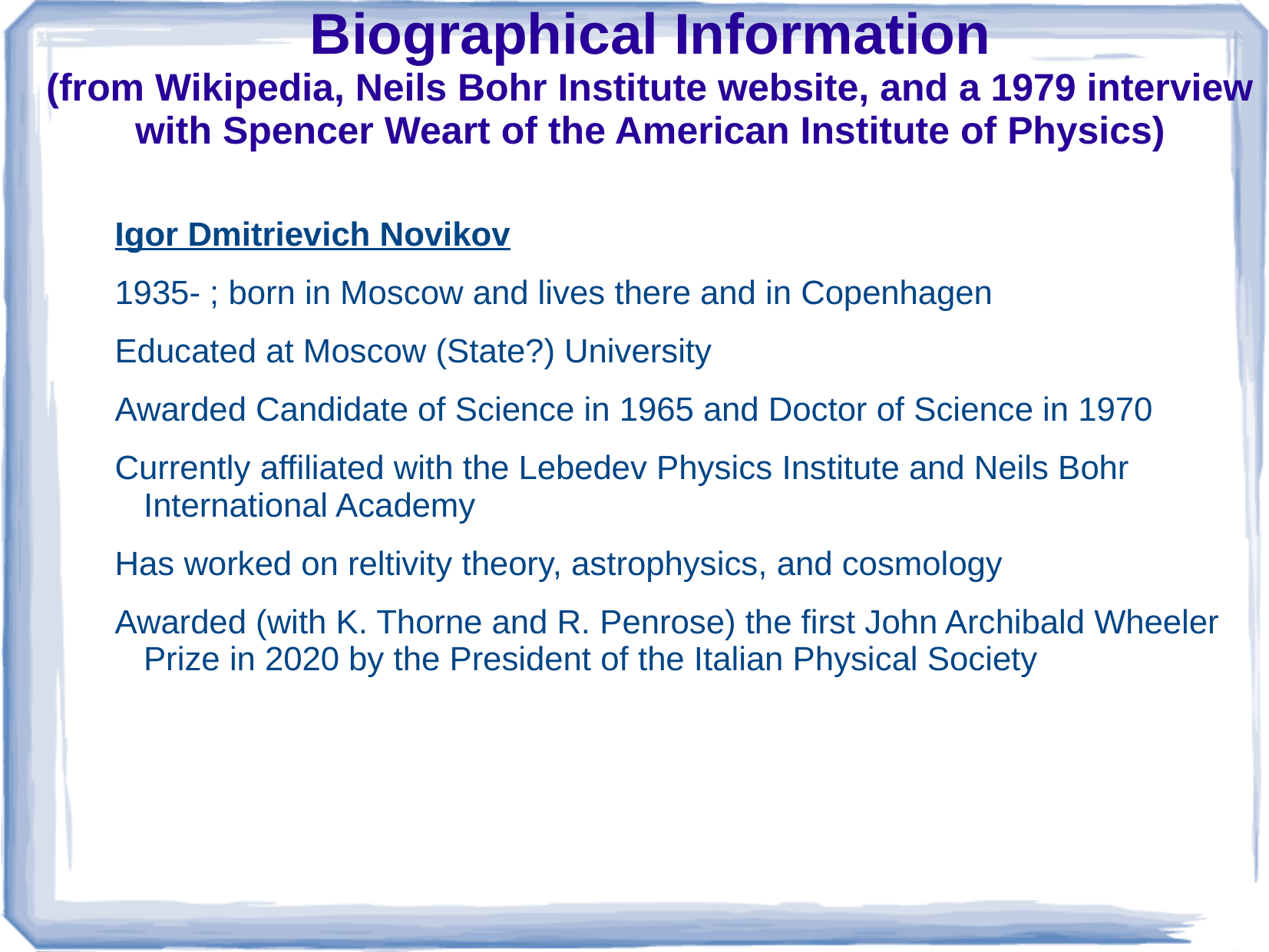

# Biographical Information (from Wikipedia, Neils Bohr Institute website, and a 1979 interview with Spencer Weart of the American Institute of Physics)

Igor Dmitrievich Novikov
1935- ; born in Moscow and lives there and in Copenhagen
Educated at Moscow (State?) University
Awarded Candidate of Science in 1965 and Doctor of Science in 1970
Currently affiliated with the Lebedev Physics Institute and Neils Bohr International Academy
Has worked on reltivity theory, astrophysics, and cosmology
Awarded (with K. Thorne and R. Penrose) the first John Archibald Wheeler Prize in 2020 by the President of the Italian Physical Society